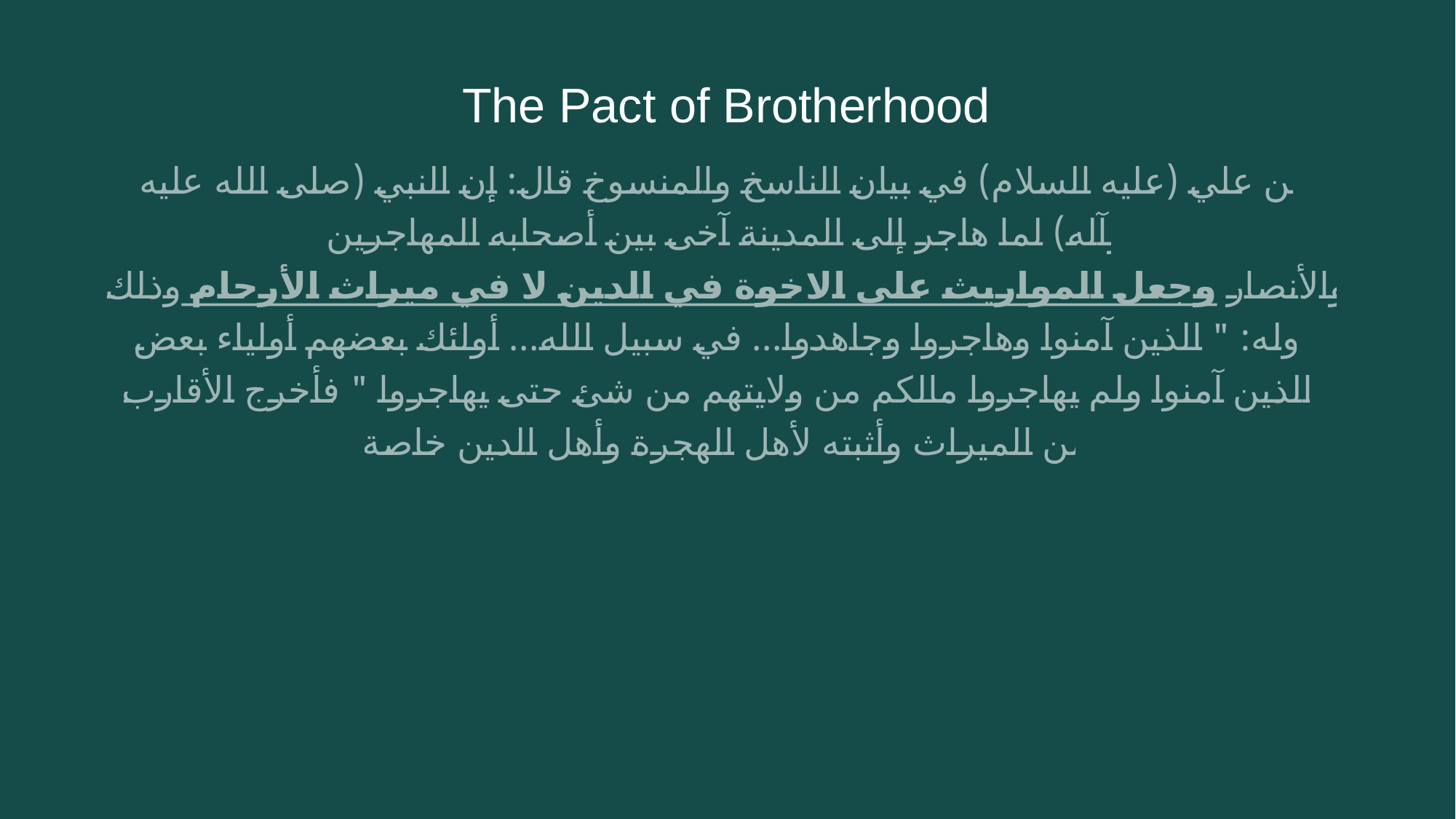

# The Pact of Brotherhood
عن علي (عليه السلام) في بيان الناسخ والمنسوخ قال: إن النبي (صلى الله عليه وآله) لما هاجر إلى المدينة آخى بين أصحابه المهاجرين والأنصار وجعل المواريث على الاخوة في الدين لا في ميراث الأرحام وذلك قوله: " الذين آمنوا وهاجروا وجاهدوا... في سبيل الله... أولئك بعضهم أولياء بعض والذين آمنوا ولم يهاجروا مالكم من ولايتهم من شئ حتى يهاجروا " فأخرج الأقارب من الميراث وأثبته لأهل الهجرة وأهل الدين خاصة